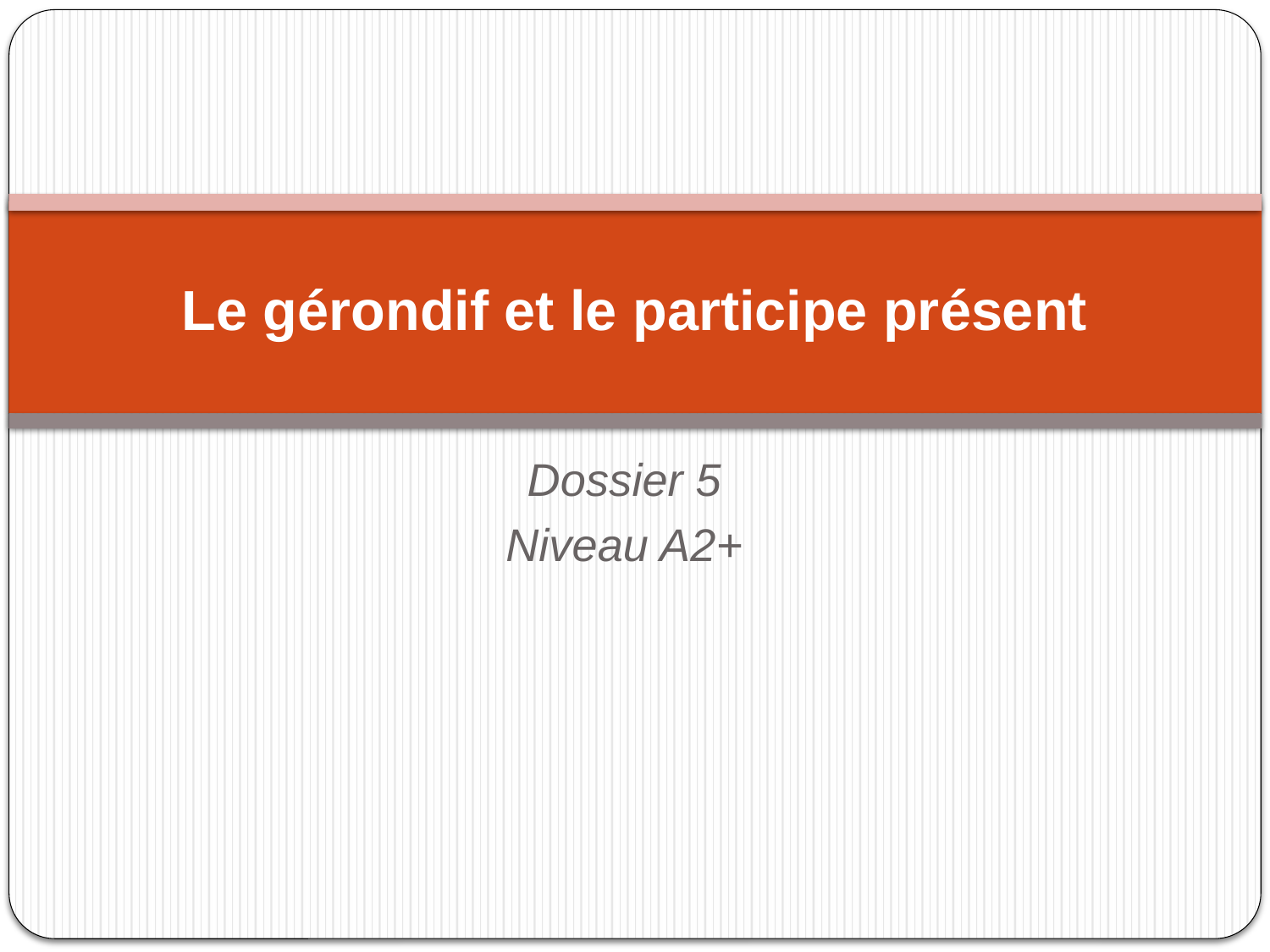

# Le gérondif et le participe présent
Dossier 5
Niveau A2+